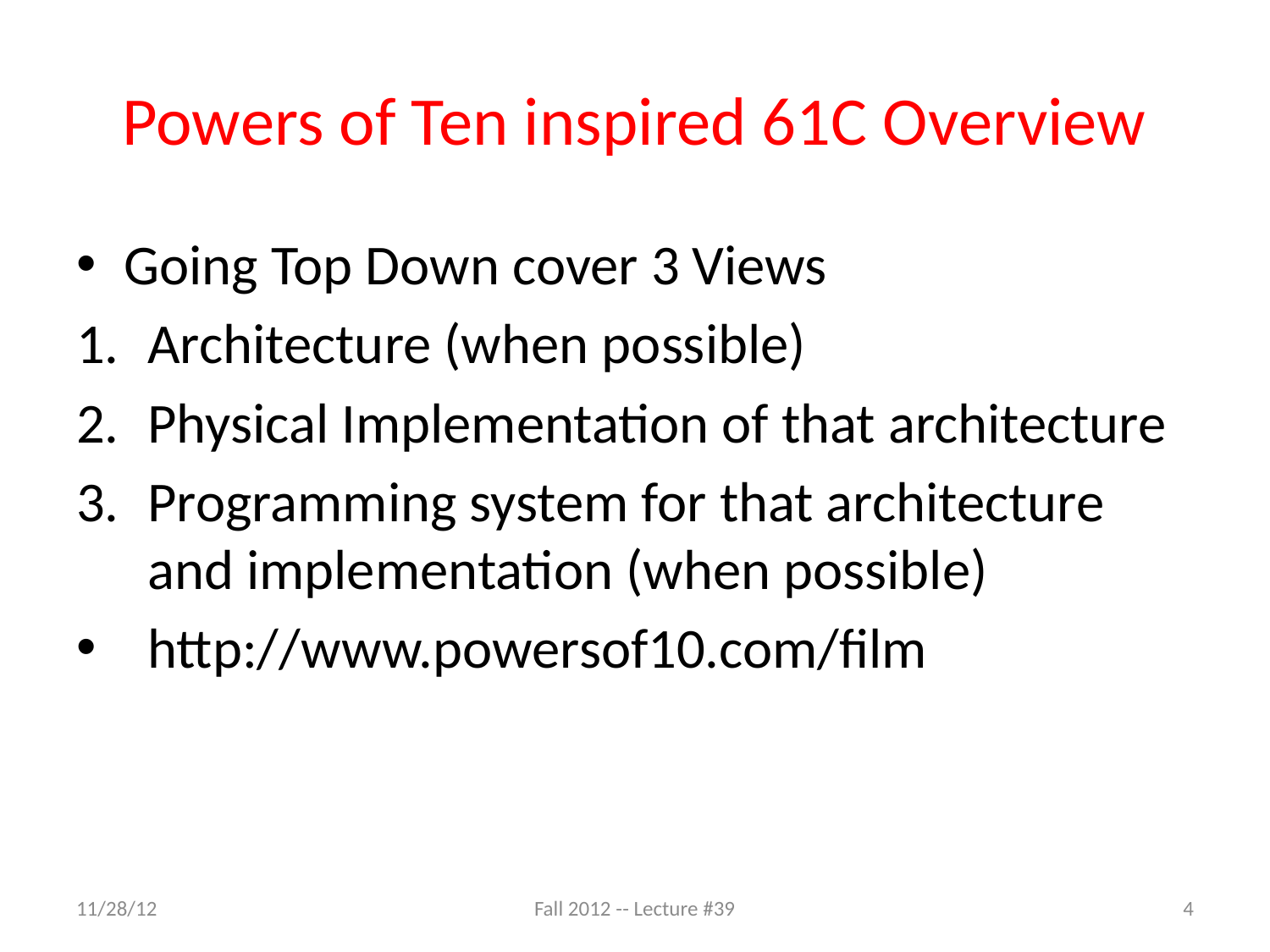

# Powers of Ten inspired 61C Overview
Going Top Down cover 3 Views
Architecture (when possible)
Physical Implementation of that architecture
Programming system for that architecture and implementation (when possible)
http://www.powersof10.com/film

11/28/12
Fall 2012 -- Lecture #39
4